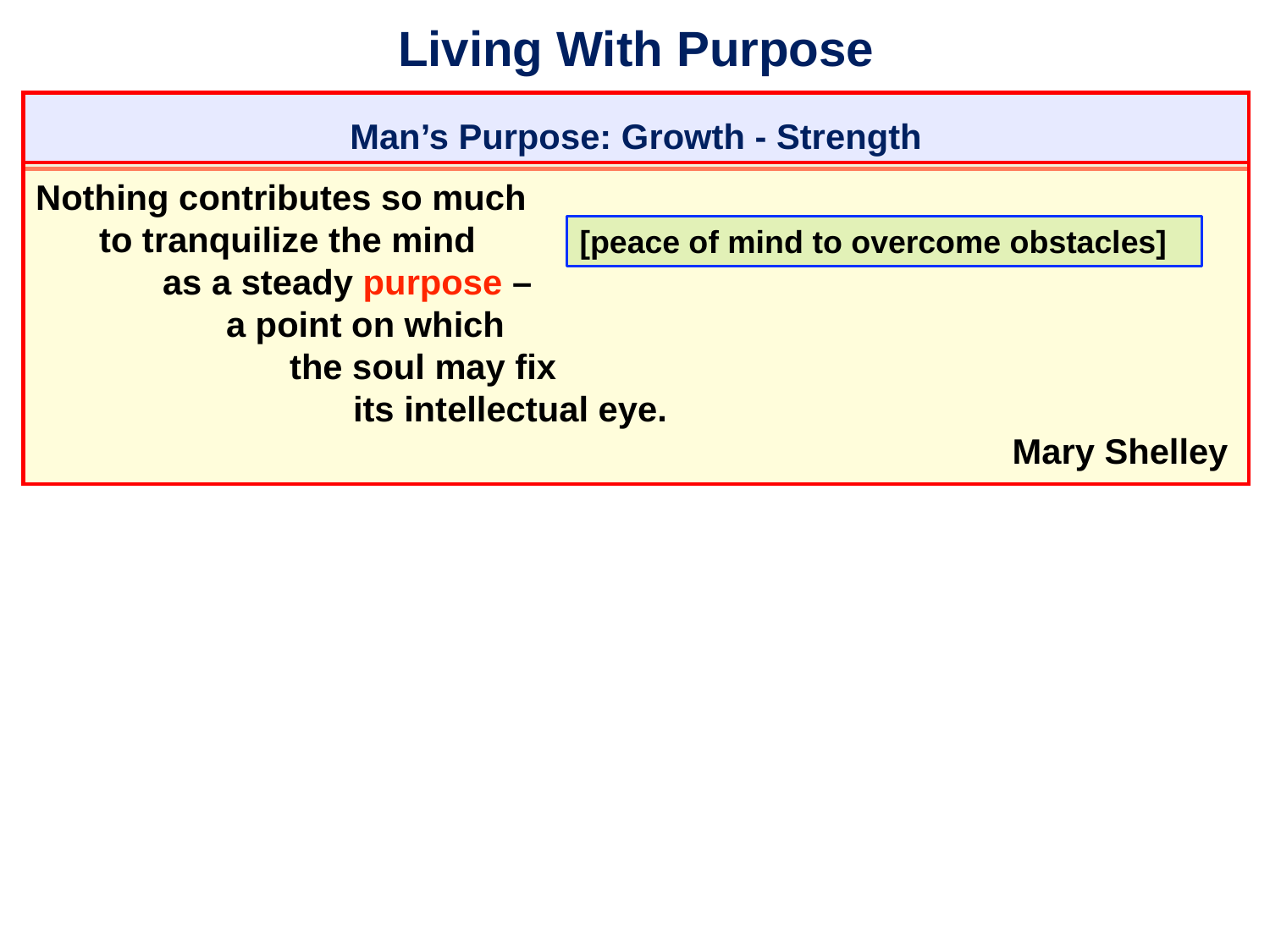

# Living With Purpose
Man’s Purpose: Growth - Strength
Nothing contributes so much
	to tranquilize the mind
		as a steady purpose –
			a point on which
				the soul may fix
					its intellectual eye.
										         Mary Shelley
[peace of mind to overcome obstacles]